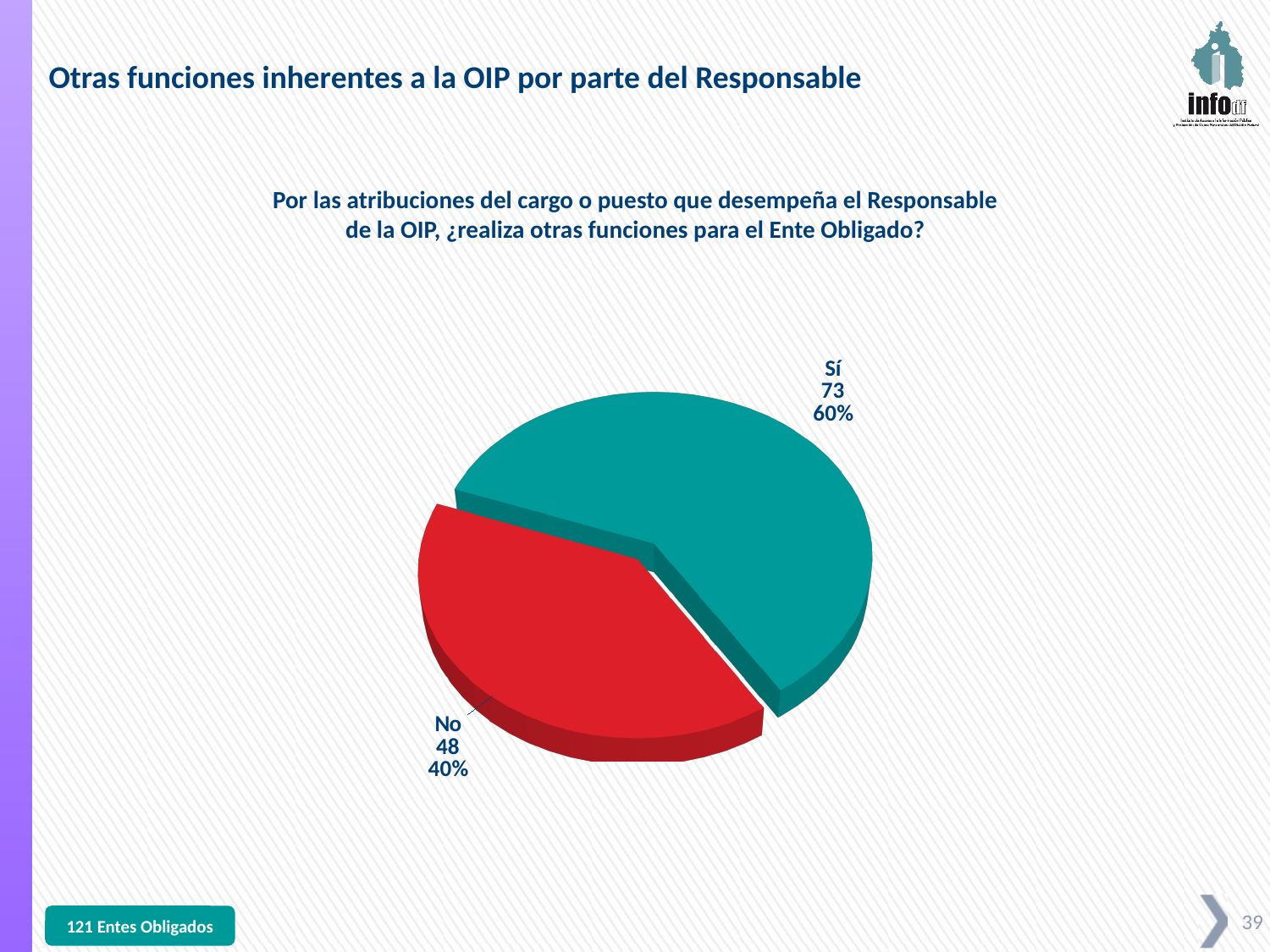

Otras funciones inherentes a la OIP por parte del Responsable
Por las atribuciones del cargo o puesto que desempeña el Responsable de la OIP, ¿realiza otras funciones para el Ente Obligado?

[unsupported chart]

121 Entes Obligados